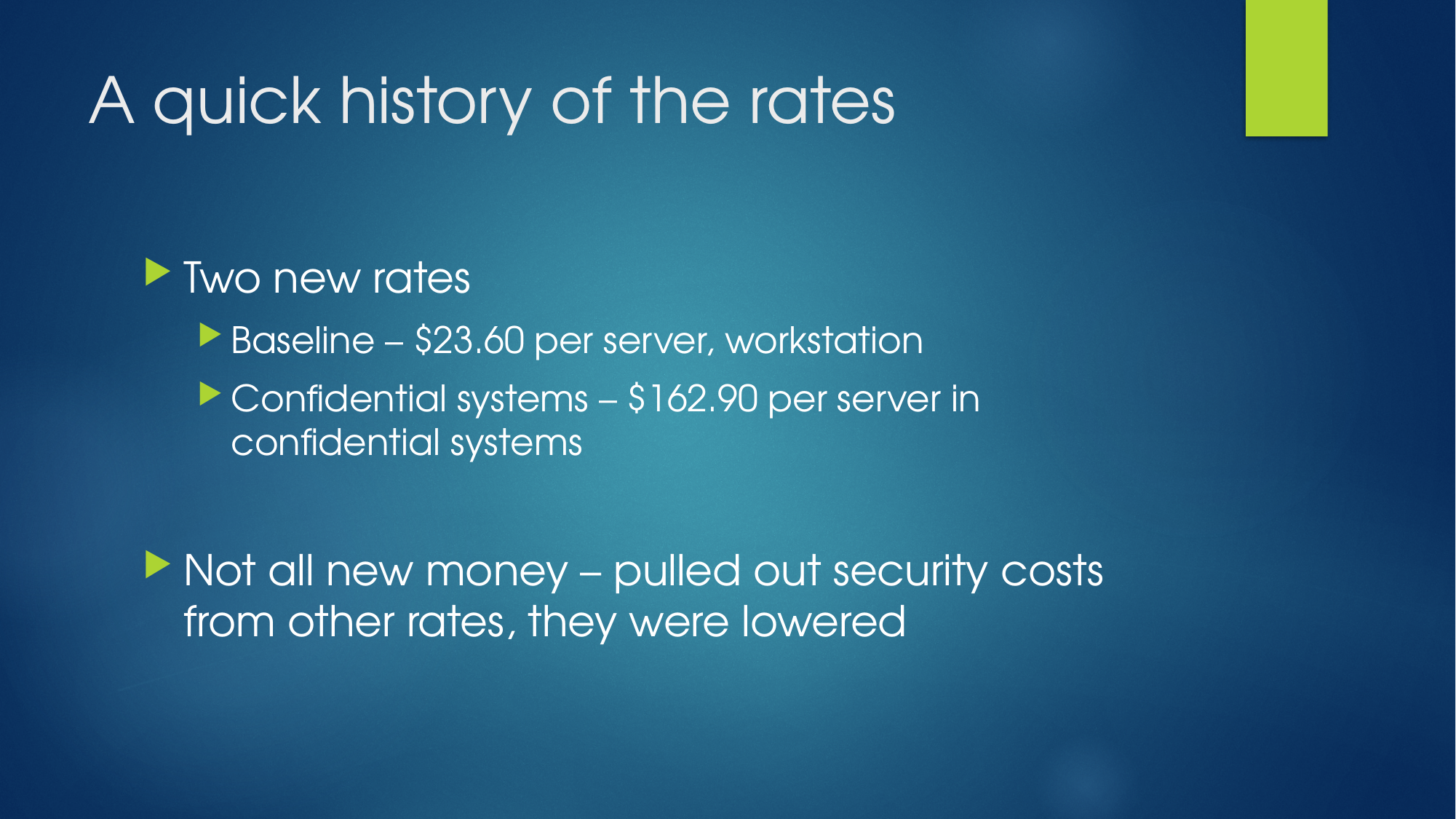

# A quick history of the rates
Two new rates
Baseline – $23.60 per server, workstation
Confidential systems – $162.90 per server in confidential systems

Not all new money – pulled out security costs from other rates, they were lowered